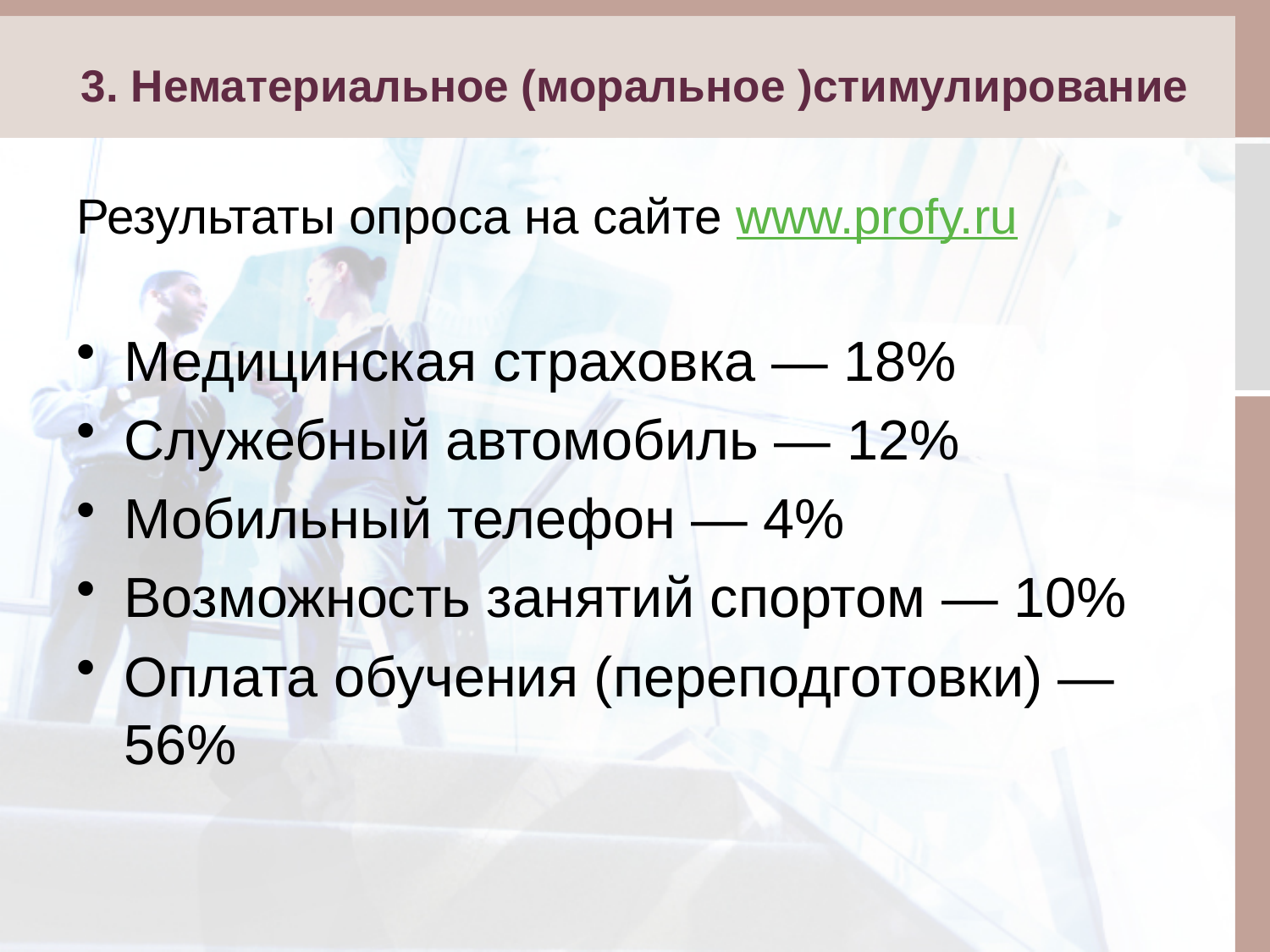

# 3. Нематериальное (моральное )стимулирование
Результаты опроса на сайте www.profy.ru

Медицинская страховка — 18%
Служебный автомобиль — 12%
Мобильный телефон — 4%
Возможность занятий спортом — 10%
Оплата обучения (переподготовки) — 56%